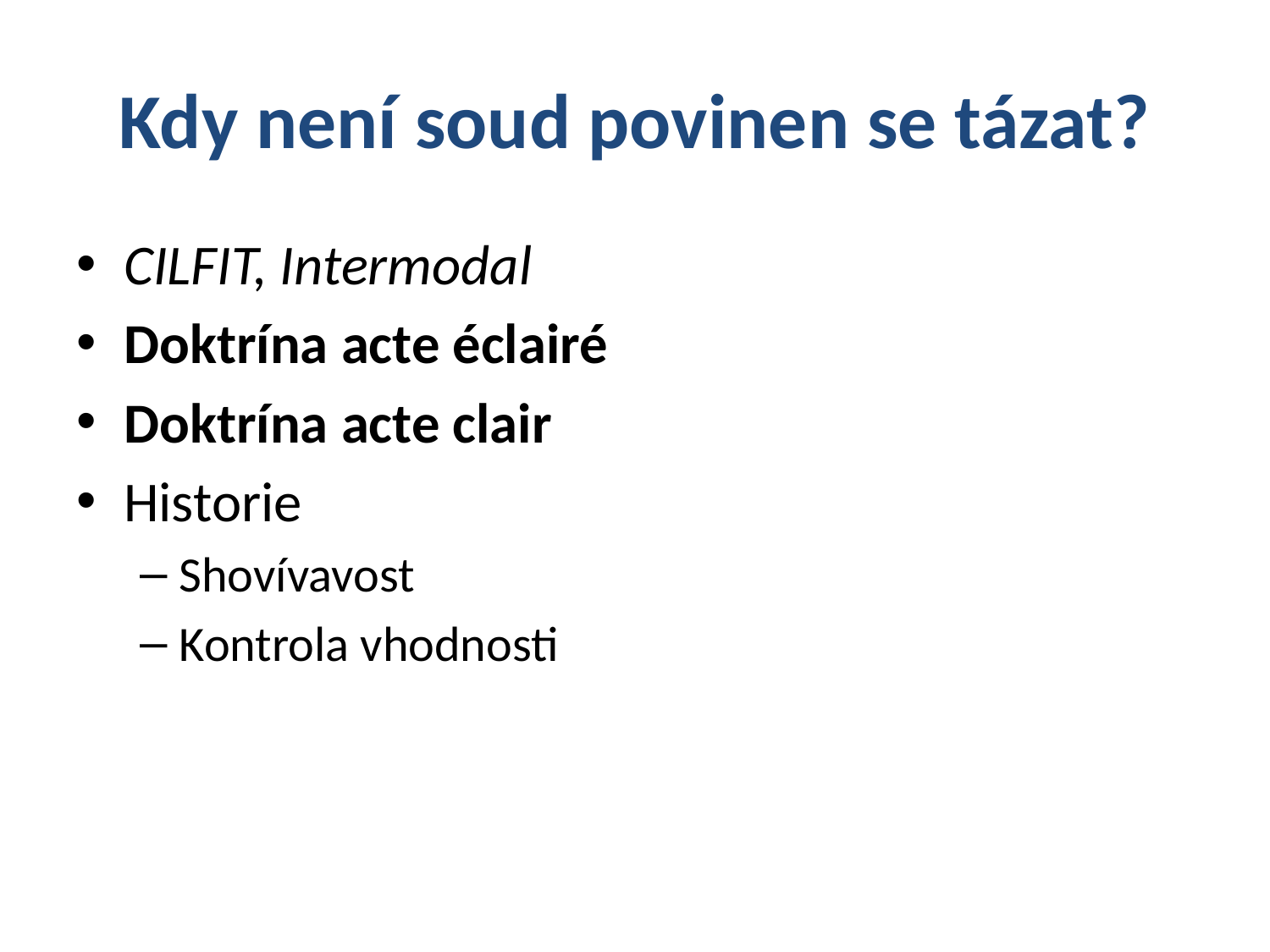

# Kdy není soud povinen se tázat?
CILFIT, Intermodal
Doktrína acte éclairé
Doktrína acte clair
Historie
Shovívavost
Kontrola vhodnosti